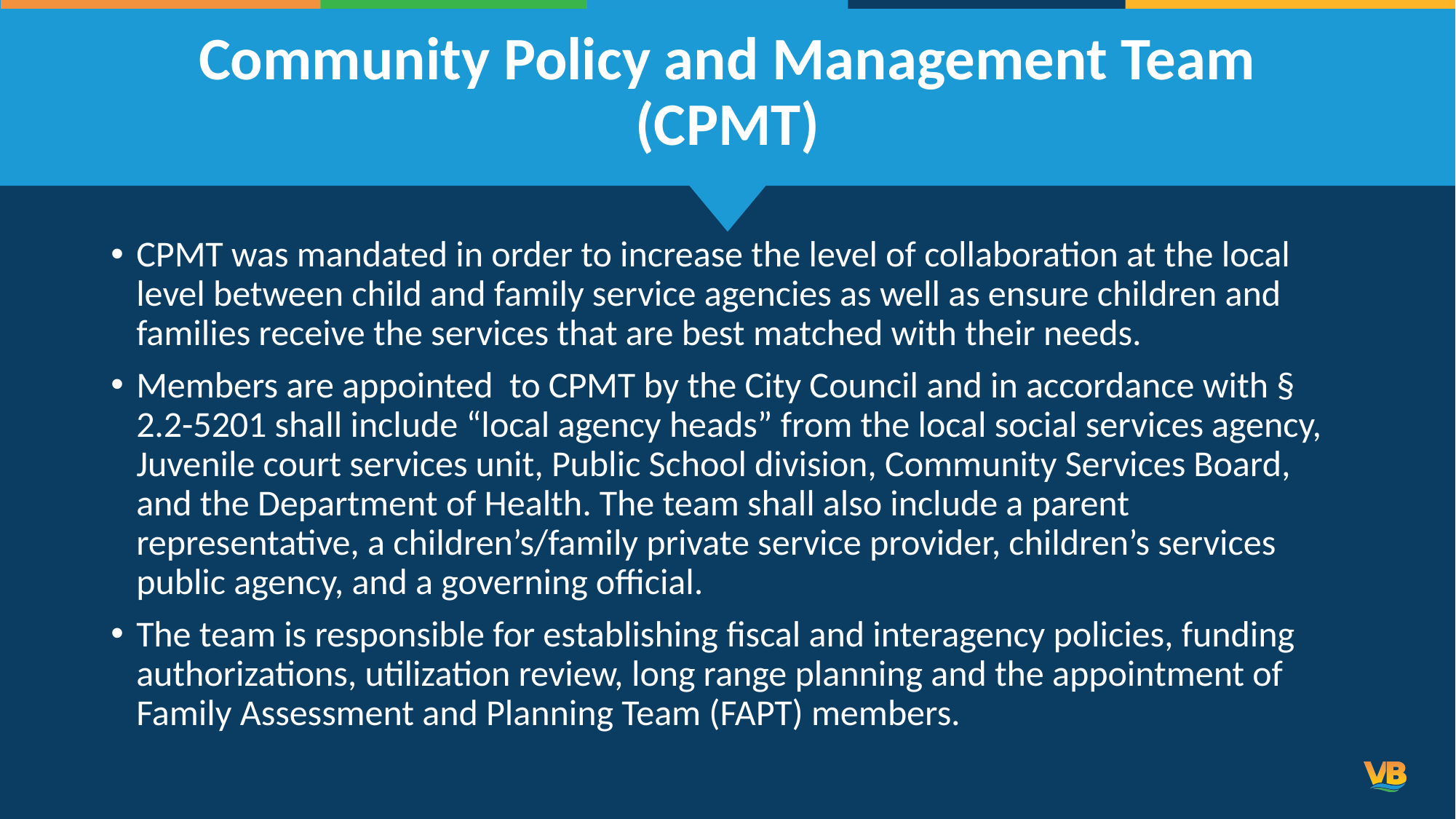

# Community Policy and Management Team (CPMT)
CPMT was mandated in order to increase the level of collaboration at the local level between child and family service agencies as well as ensure children and families receive the services that are best matched with their needs.
Members are appointed  to CPMT by the City Council and in accordance with § 2.2-5201 shall include “local agency heads” from the local social services agency, Juvenile court services unit, Public School division, Community Services Board, and the Department of Health. The team shall also include a parent representative, a children’s/family private service provider, children’s services public agency, and a governing official.
The team is responsible for establishing fiscal and interagency policies, funding authorizations, utilization review, long range planning and the appointment of Family Assessment and Planning Team (FAPT) members.